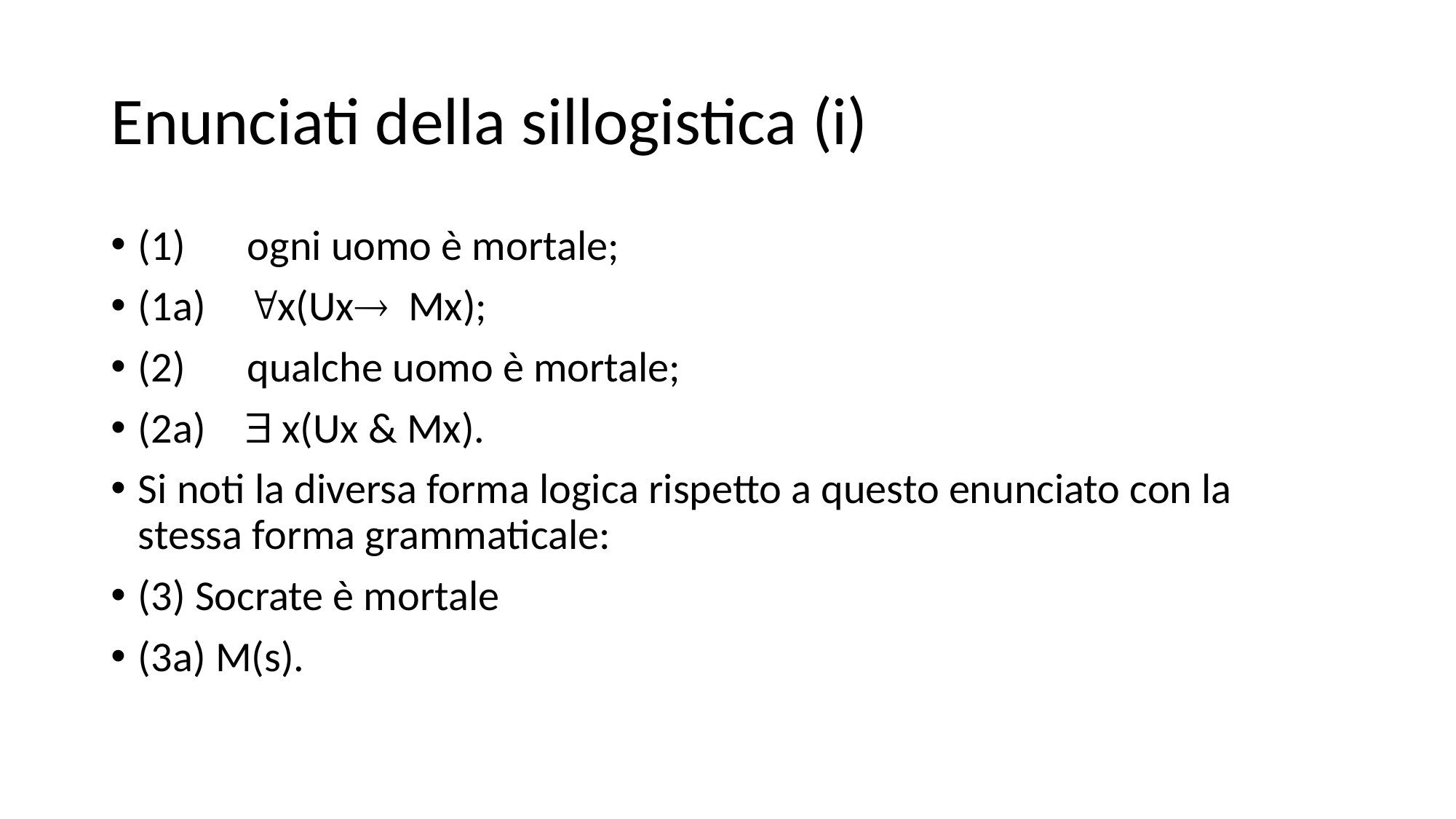

# Enunciati della sillogistica (i)
(1)	ogni uomo è mortale;
(1a)	∀x(Ux→  Mx);
(2)	qualche uomo è mortale;
(2a)    ∃ x(Ux & Mx).
Si noti la diversa forma logica rispetto a questo enunciato con la stessa forma grammaticale:
(3) Socrate è mortale
(3a) M(s).